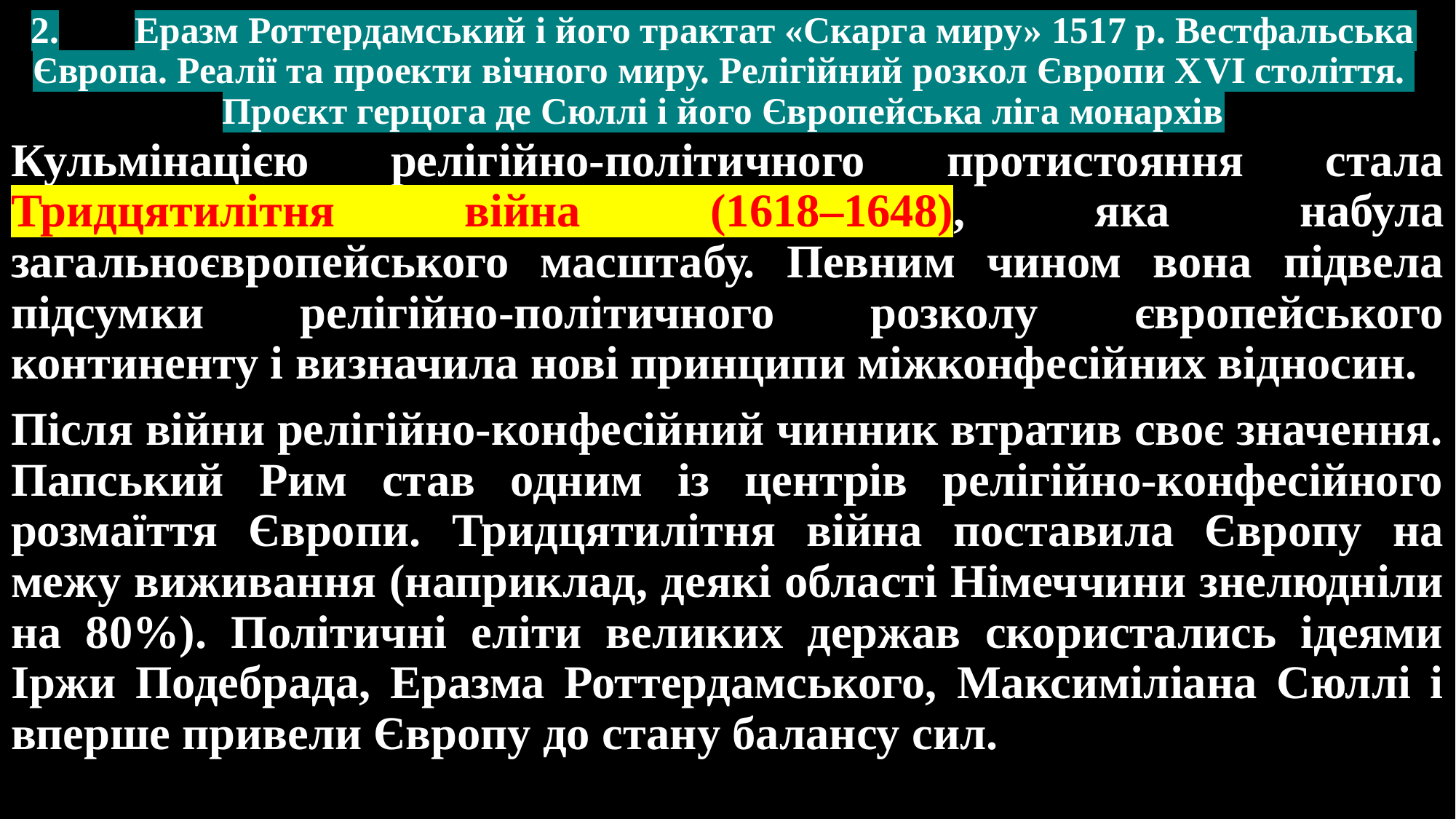

# 2.	Еразм Роттердамський і його трактат «Скарга миру» 1517 р. Вестфальська Європа. Реалії та проекти вічного миру. Релігійний розкол Європи ХVІ століття. Проєкт герцога де Сюллі і його Європейська ліга монархів
Кульмінацією релігійно-політичного протистояння стала Тридцятилітня війна (1618–1648), яка набула загальноєвропейського масштабу. Певним чином вона підвела підсумки релігійно-політичного розколу європейського континенту і визначила нові принципи міжконфесійних відносин.
Після війни релігійно-конфесійний чинник втратив своє значення. Папський Рим став одним із центрів релігійно-конфесійного розмаїття Європи. Тридцятилітня війна поставила Європу на межу виживання (наприклад, деякі області Німеччини знелюдніли на 80%). Політичні еліти великих держав скористались ідеями Іржи Подебрада, Еразма Роттердамського, Максиміліана Сюллі і вперше привели Європу до стану балансу сил.